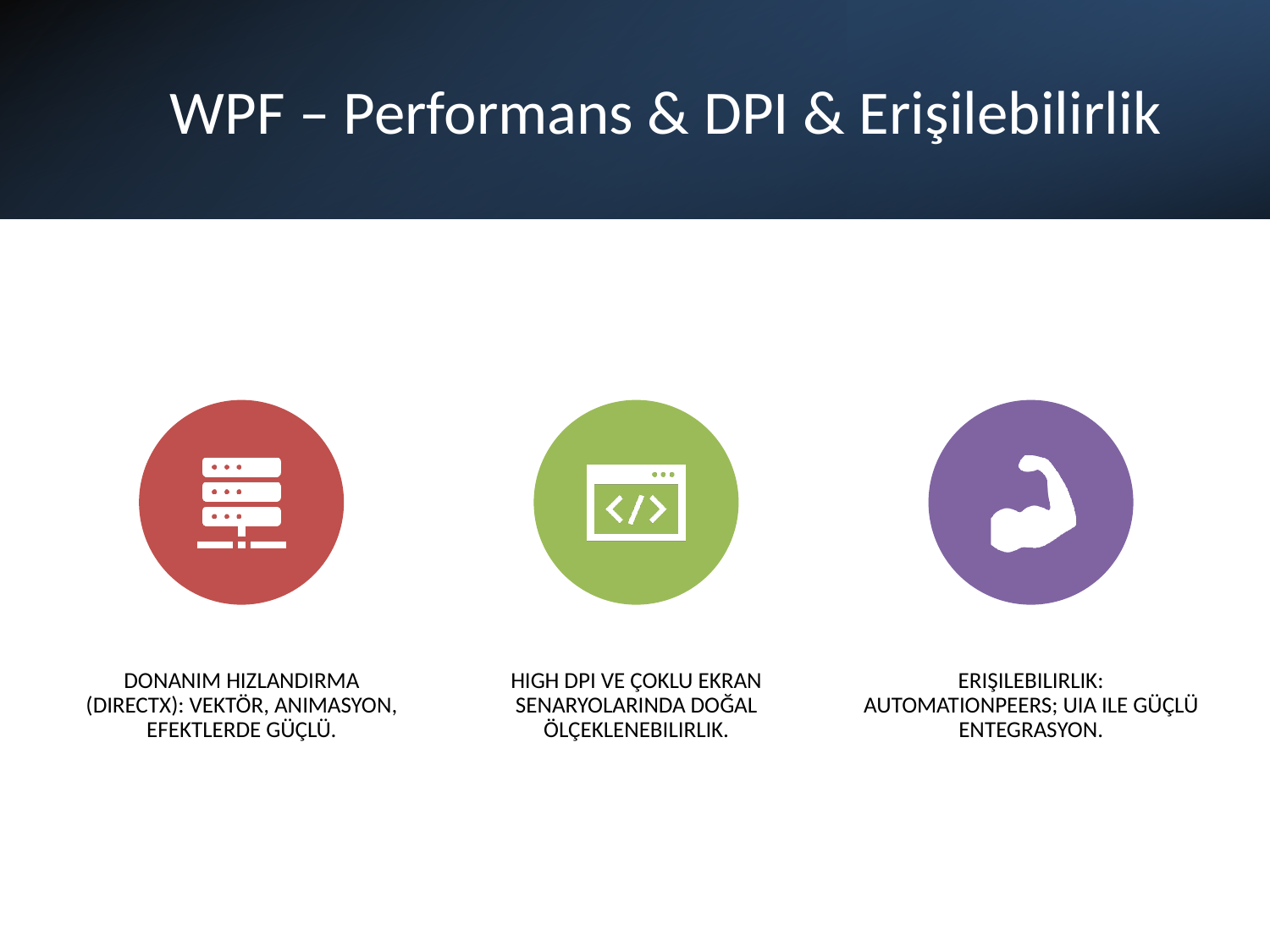

# WPF – Performans & DPI & Erişilebilirlik
Donanım hızlandırma (DirectX): vektör, animasyon, efektlerde güçlü.
High DPI ve çoklu ekran senaryolarında doğal ölçeklenebilirlik.
Erişilebilirlik: AutomationPeers; UIA ile güçlü entegrasyon.